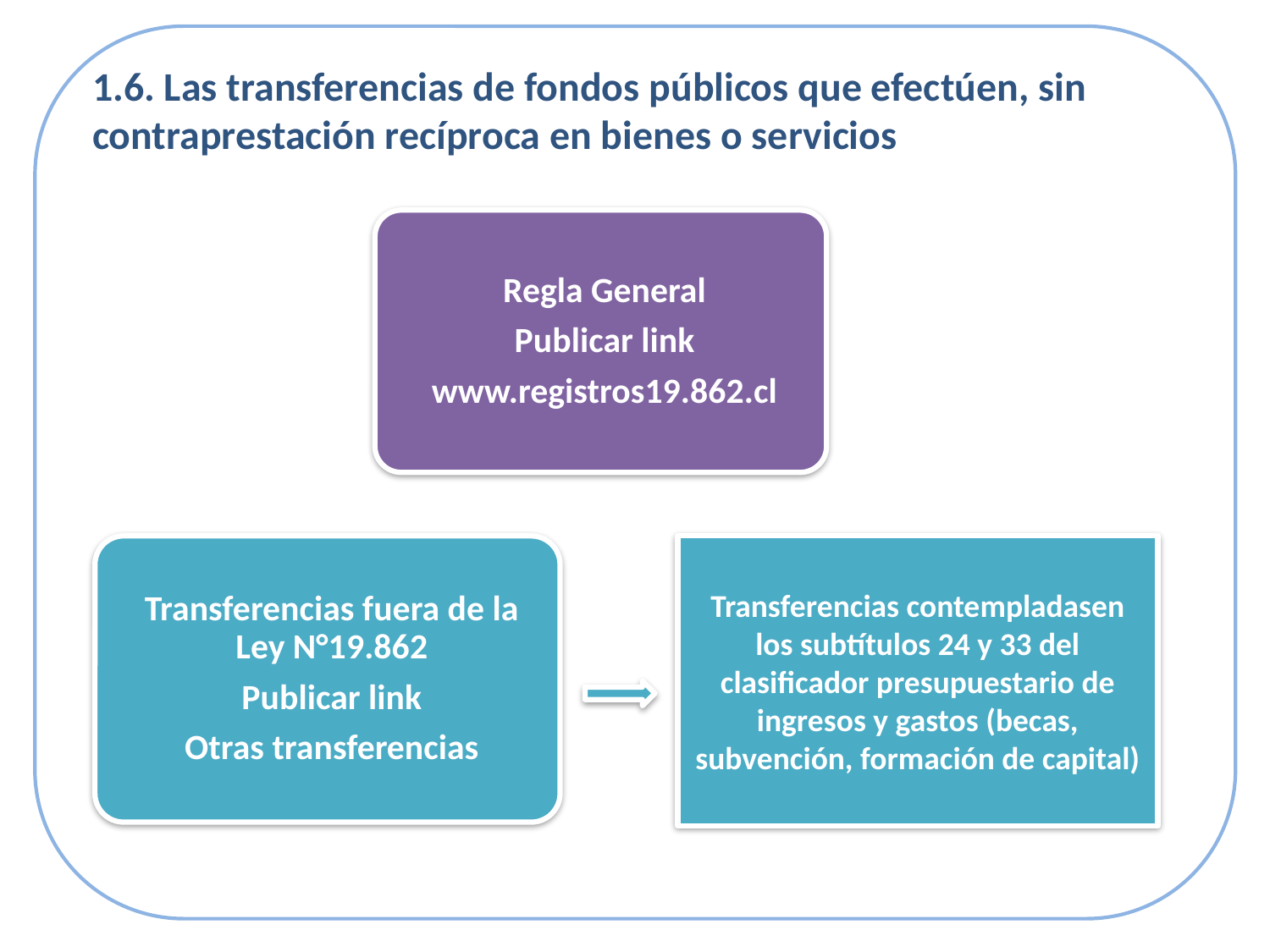

# 1.6. Las transferencias de fondos públicos que efectúen, sin contraprestación recíproca en bienes o servicios
Regla General
Publicar link
www.registros19.862.cl

Transferencias fuera de la Ley N°19.862
Publicar link
Otras transferencias
Transferencias contempladasen los subtítulos 24 y 33 del clasificador presupuestario de ingresos y gastos (becas, subvención, formación de capital)